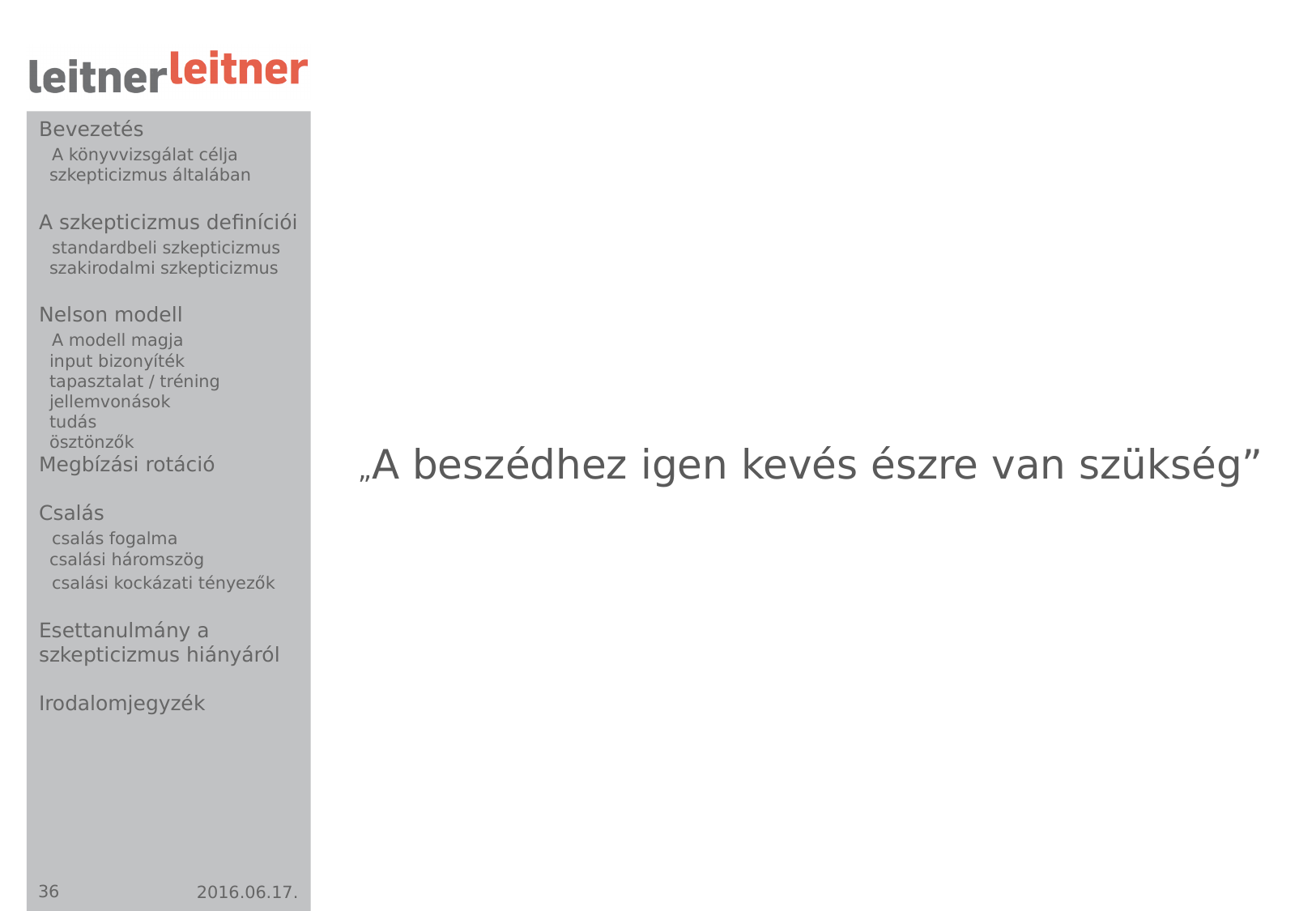

#
Bevezetés
  A könyvvizsgálat célja
  szkepticizmus általában

A szkepticizmus definíciói
  standardbeli szkepticizmus
  szakirodalmi szkepticizmus

Nelson modell
  A modell magja
  input bizonyíték
  tapasztalat / tréning
  jellemvonások
  tudás
  ösztönzők
Megbízási rotáció

Csalás
  csalás fogalma
  csalási háromszög
  csalási kockázati tényezők

Esettanulmány a szkepticizmus hiányáról

Irodalomjegyzék

„A beszédhez igen kevés észre van szükség”